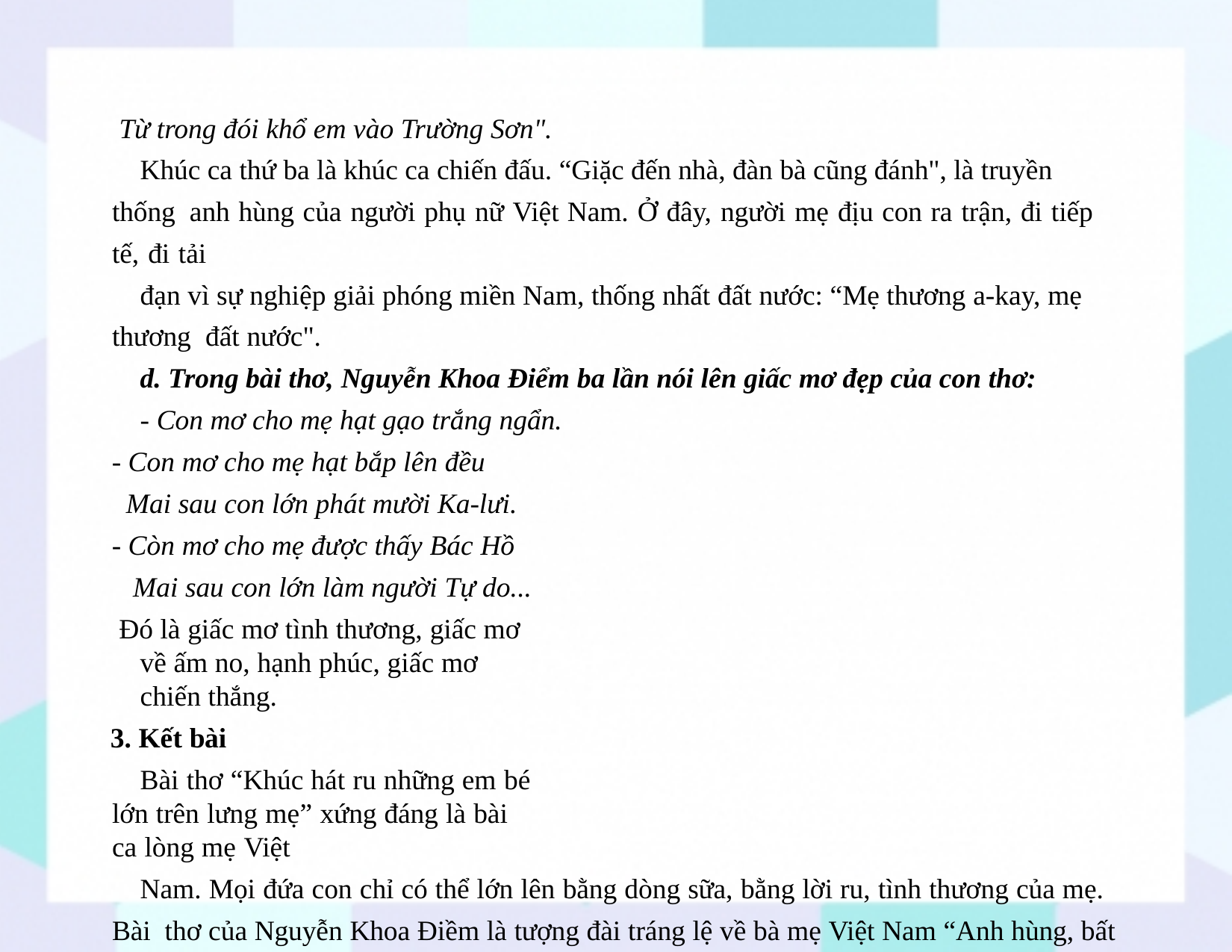

Từ trong đói khổ em vào Trường Sơn".
Khúc ca thứ ba là khúc ca chiến đấu. “Giặc đến nhà, đàn bà cũng đánh", là truyền thống  anh hùng của người phụ nữ Việt Nam. Ở đây, người mẹ địu con ra trận, đi tiếp tế, đi tải
đạn vì sự nghiệp giải phóng miền Nam, thống nhất đất nước: “Mẹ thương a-kay, mẹ thương  đất nước".
d. Trong bài thơ, Nguyễn Khoa Điểm ba lần nói lên giấc mơ đẹp của con thơ:
- Con mơ cho mẹ hạt gạo trắng ngẩn.
- Con mơ cho mẹ hạt bắp lên đều  Mai sau con lớn phát mười Ka-lưi.
- Còn mơ cho mẹ được thấy Bác Hồ  Mai sau con lớn làm người Tự do...
Đó là giấc mơ tình thương, giấc mơ về ấm no, hạnh phúc, giấc mơ chiến thắng.
3. Kết bài
Bài thơ “Khúc hát ru những em bé lớn trên lưng mẹ” xứng đáng là bài ca lòng mẹ Việt
Nam. Mọi đứa con chỉ có thể lớn lên bằng dòng sữa, bằng lời ru, tình thương của mẹ. Bài  thơ của Nguyễn Khoa Điềm là tượng đài tráng lệ về bà mẹ Việt Nam “Anh hùng, bất khuất,